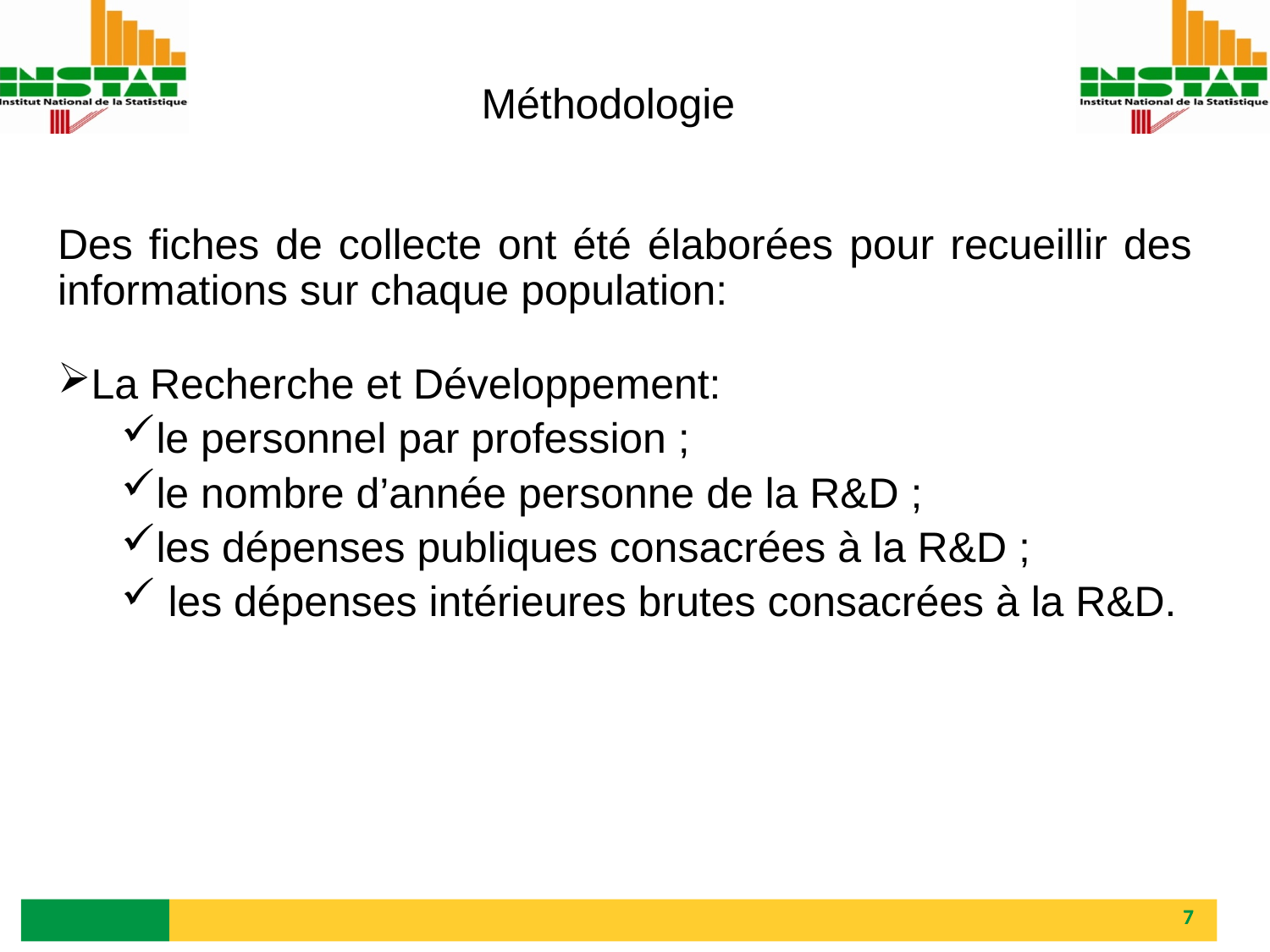

Méthodologie

Des fiches de collecte ont été élaborées pour recueillir des informations sur chaque population:
La Recherche et Développement:
le personnel par profession ;
le nombre d’année personne de la R&D ;
les dépenses publiques consacrées à la R&D ;
 les dépenses intérieures brutes consacrées à la R&D.